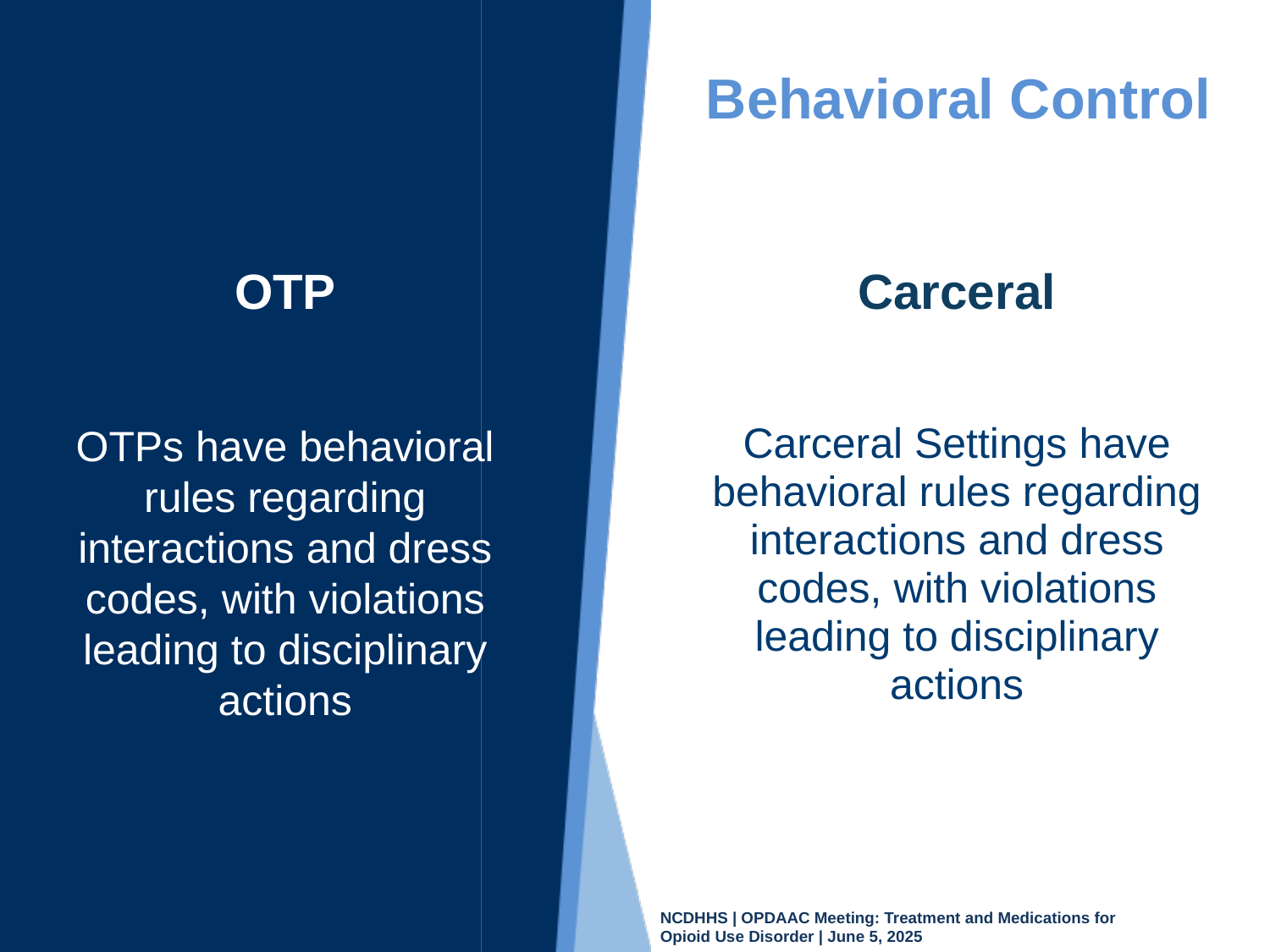

Behavioral Control
OTP

OTPs have behavioral rules regarding interactions and dress codes, with violations leading to disciplinary actions

Carceral

Carceral Settings have behavioral rules regarding interactions and dress codes, with violations leading to disciplinary actions